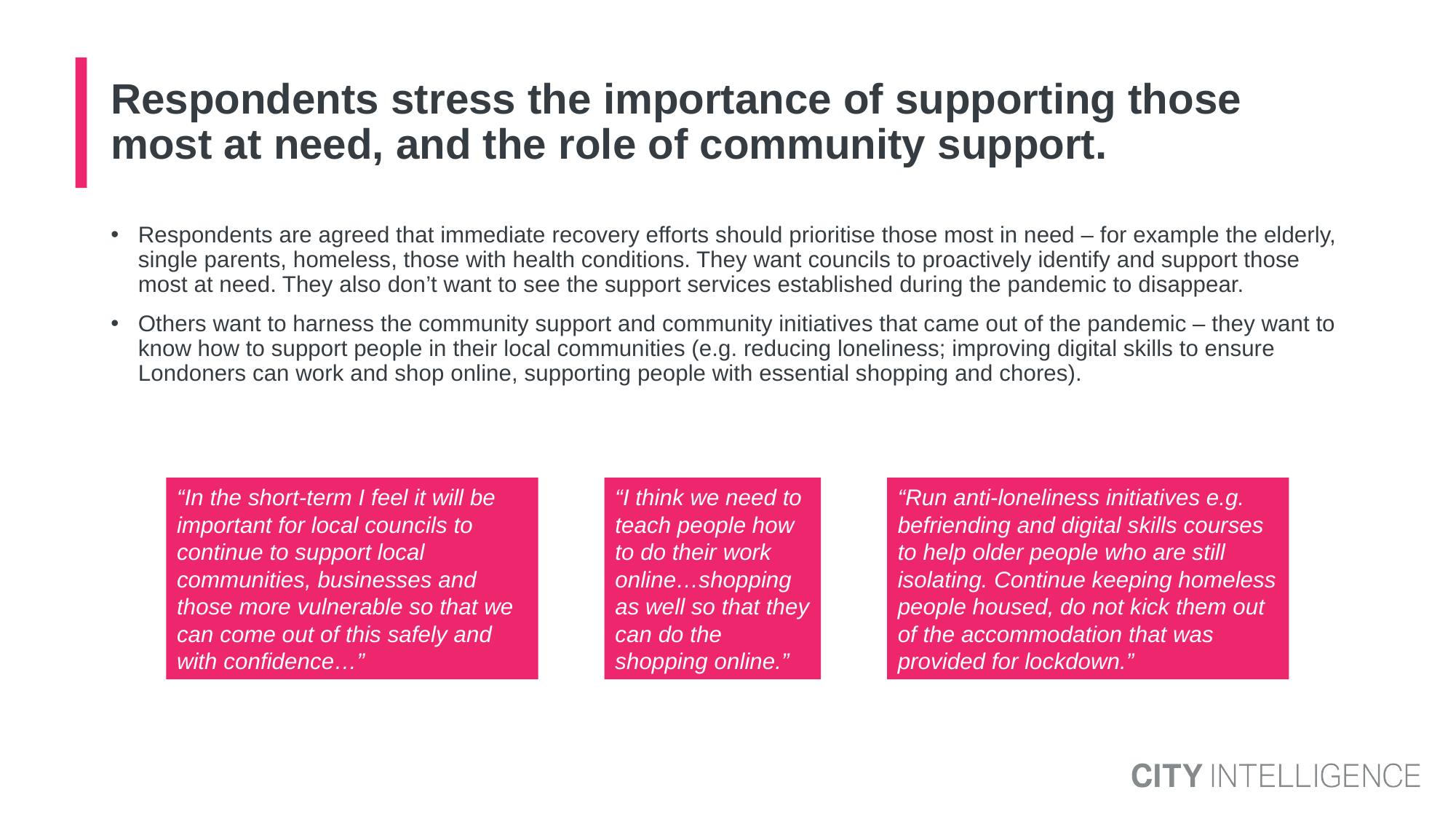

# Respondents stress the importance of supporting those most at need, and the role of community support.
Respondents are agreed that immediate recovery efforts should prioritise those most in need – for example the elderly, single parents, homeless, those with health conditions. They want councils to proactively identify and support those most at need. They also don’t want to see the support services established during the pandemic to disappear.
Others want to harness the community support and community initiatives that came out of the pandemic – they want to know how to support people in their local communities (e.g. reducing loneliness; improving digital skills to ensure Londoners can work and shop online, supporting people with essential shopping and chores).
“In the short-term I feel it will be important for local councils to continue to support local communities, businesses and those more vulnerable so that we can come out of this safely and with confidence…”
“I think we need to teach people how to do their work online…shopping as well so that they can do the shopping online.”
“Run anti-loneliness initiatives e.g. befriending and digital skills courses to help older people who are still isolating. Continue keeping homeless people housed, do not kick them out of the accommodation that was provided for lockdown.”